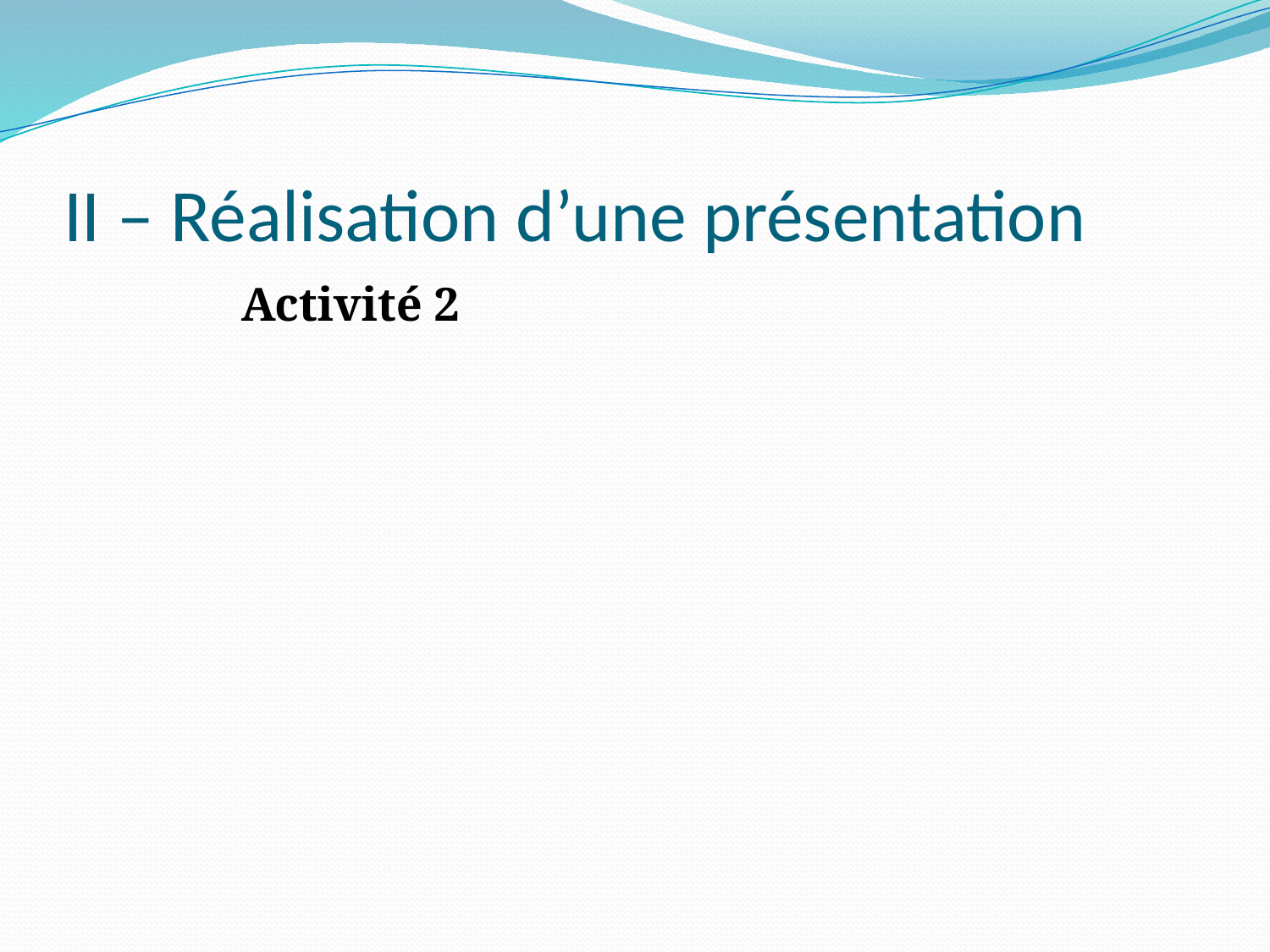

# II – Réalisation d’une présentation
		Activité 2